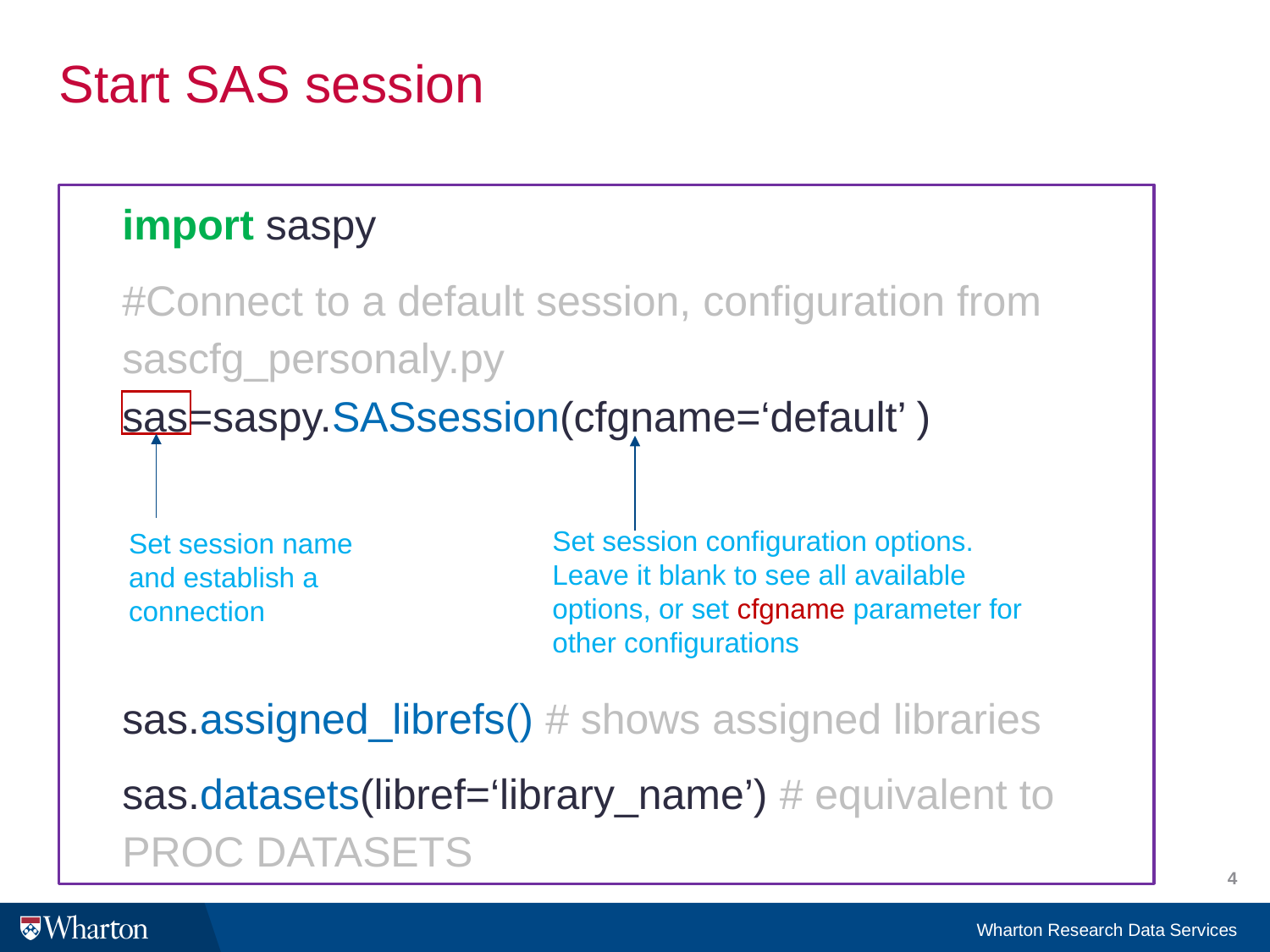

# Start SAS session
import saspy
#Connect to a default session, configuration from sascfg_personaly.py
sas=saspy.SASsession(cfgname=‘default’ )

sas.assigned_librefs() # shows assigned libraries
sas.datasets(libref=‘library_name’) # equivalent to PROC DATASETS

Set session configuration options. Leave it blank to see all available options, or set cfgname parameter for other configurations
Set session name and establish a connection
4
Wharton Research Data Services